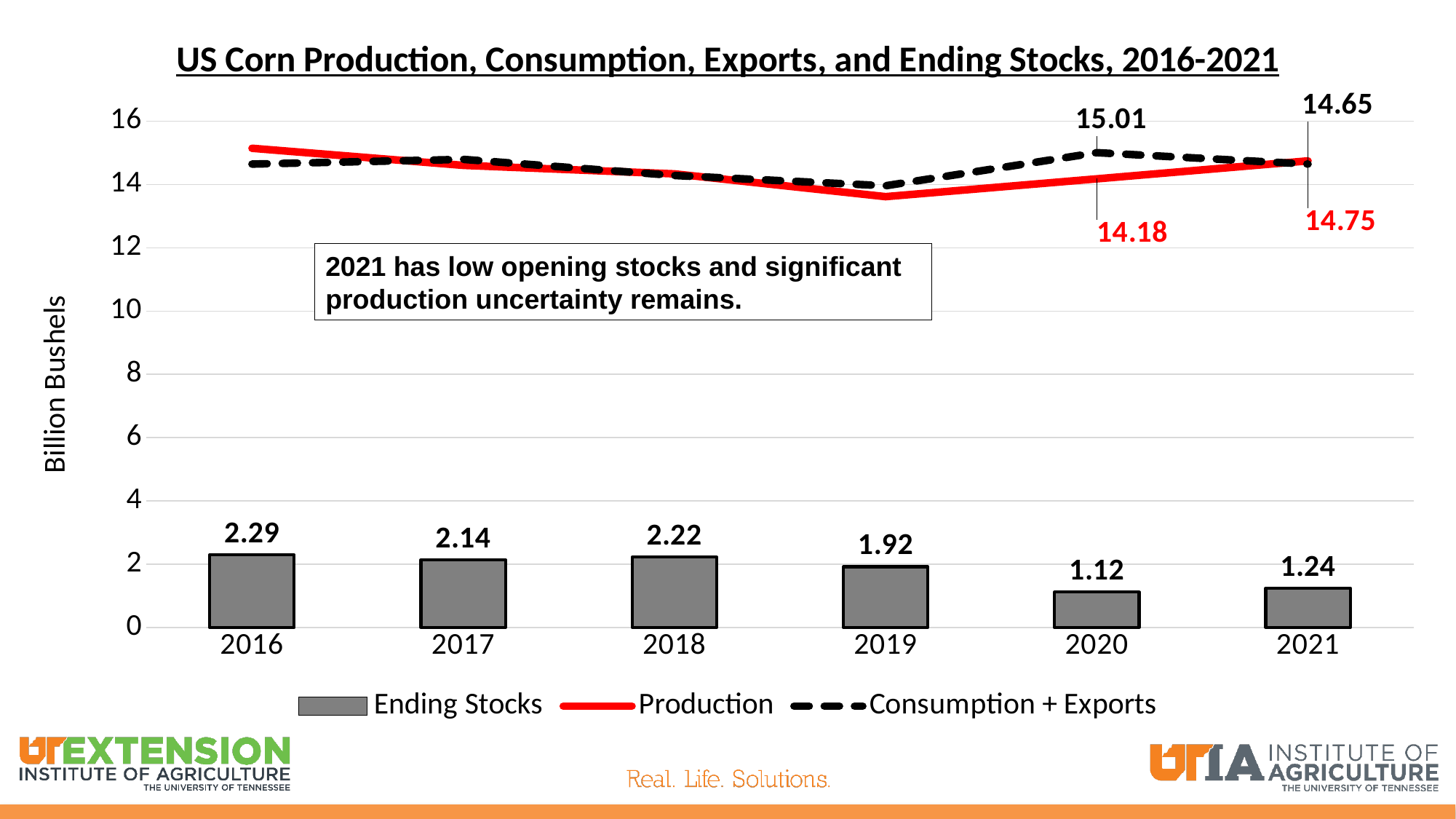

### Chart: US Corn Production, Consumption, Exports, and Ending Stocks, 2016-2021

| Category | Ending Stocks | Production | Consumption + Exports |
|---|---|---|---|
| 2016 | 2.293304104 | 15.147940304 | 14.648754064 |
| 2017 | 2.140320056 | 14.609307328 | 14.798313096000001 |
| 2018 | 2.22074888 | 14.340266416 | 14.287788872 |
| 2019 | 1.919465576 | 13.619832016 | 13.963002872 |
| 2020 | 1.116948896 | 14.182400736 | 15.009916096000001 |
| 2021 | 1.242296608 | 14.750284136 | 14.649935103999999 |
2021 has low opening stocks and significant production uncertainty remains.